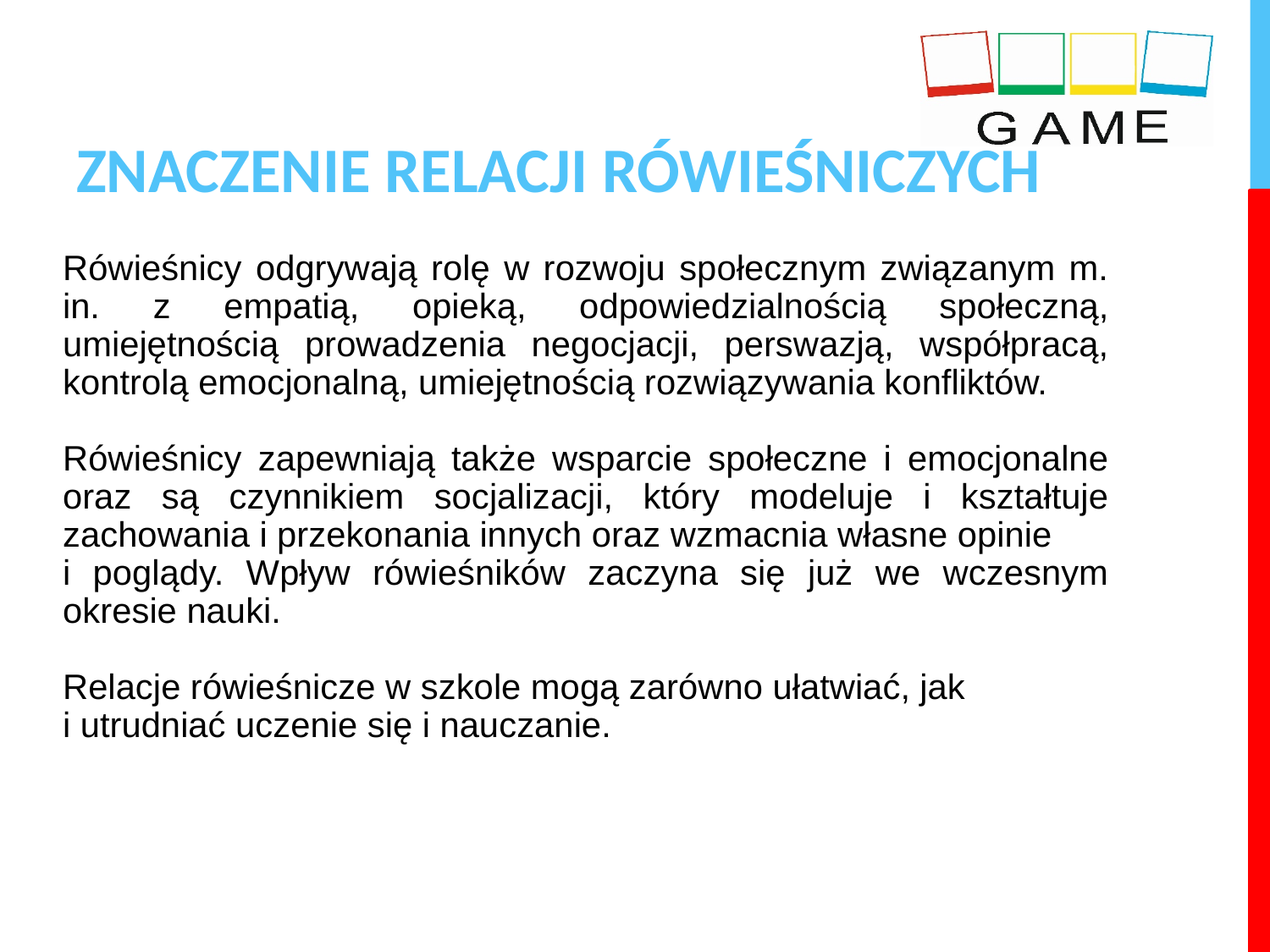

# ZNACZENIE RELACJI RÓWIEŚNICZYCH
Rówieśnicy odgrywają rolę w rozwoju społecznym związanym m. in. z empatią, opieką, odpowiedzialnością społeczną, umiejętnością prowadzenia negocjacji, perswazją, współpracą, kontrolą emocjonalną, umiejętnością rozwiązywania konfliktów.

Rówieśnicy zapewniają także wsparcie społeczne i emocjonalne oraz są czynnikiem socjalizacji, który modeluje i kształtuje zachowania i przekonania innych oraz wzmacnia własne opinie
i poglądy. Wpływ rówieśników zaczyna się już we wczesnym okresie nauki.

Relacje rówieśnicze w szkole mogą zarówno ułatwiać, jak
i utrudniać uczenie się i nauczanie.